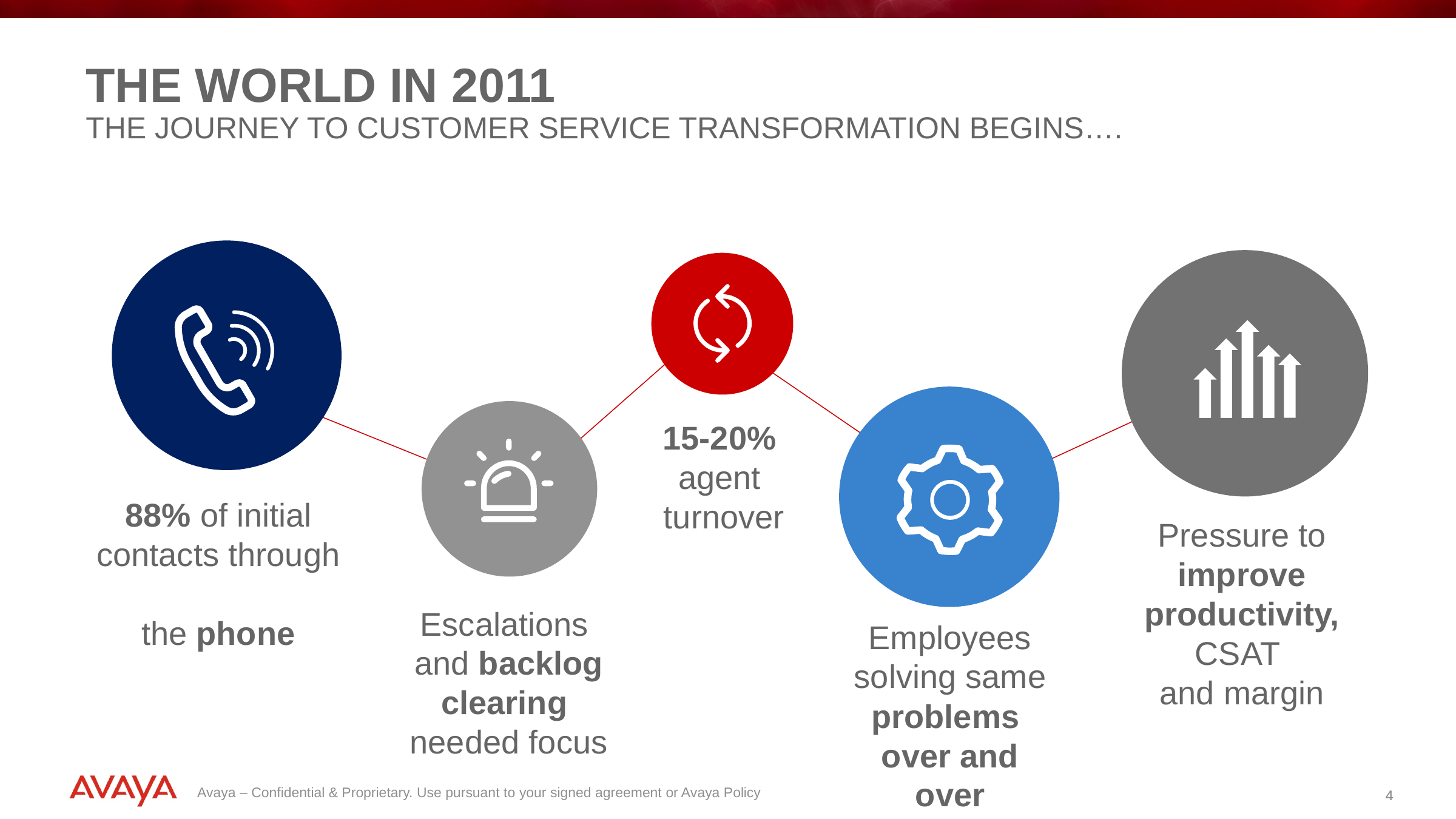

88% of initial contacts through the phone

# The World in 2011 The Journey to Customer Service Transformation Begins….

15-20%
agent
turnover

88% of initial contacts through
the phone
Pressure to improve productivity, CSAT
and margin
Escalations
and backlog clearing
needed focus
Employees solving same problems
over and over